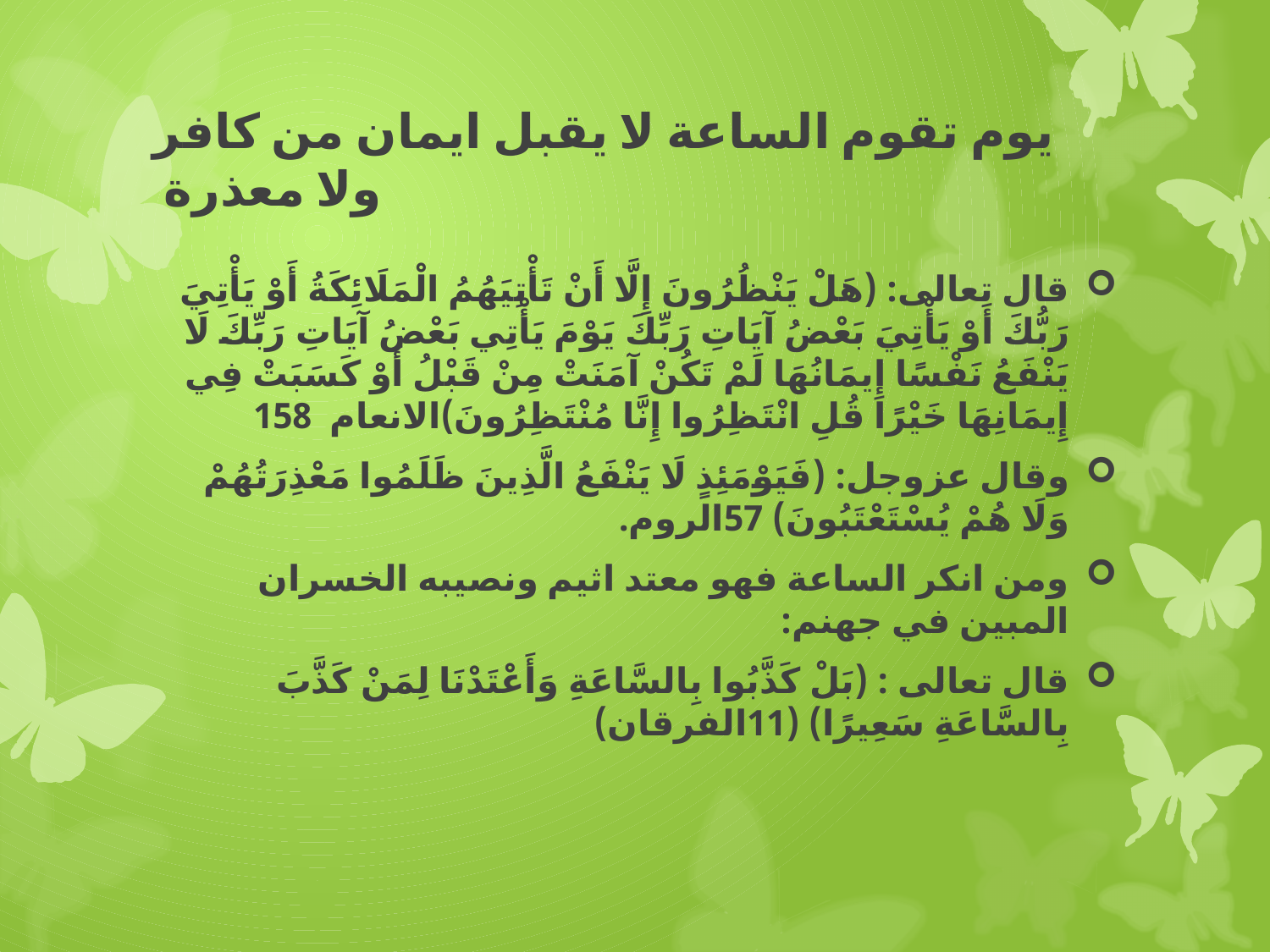

# يوم تقوم الساعة لا يقبل ايمان من كافر ولا معذرة
قال تعالى: (هَلْ يَنْظُرُونَ إِلَّا أَنْ تَأْتِيَهُمُ الْمَلَائِكَةُ أَوْ يَأْتِيَ رَبُّكَ أَوْ يَأْتِيَ بَعْضُ آيَاتِ رَبِّكَ يَوْمَ يَأْتِي بَعْضُ آيَاتِ رَبِّكَ لَا يَنْفَعُ نَفْسًا إِيمَانُهَا لَمْ تَكُنْ آمَنَتْ مِنْ قَبْلُ أَوْ كَسَبَتْ فِي إِيمَانِهَا خَيْرًا قُلِ انْتَظِرُوا إِنَّا مُنْتَظِرُونَ)الانعام  158
وقال عزوجل: (فَيَوْمَئِذٍ لَا يَنْفَعُ الَّذِينَ ظَلَمُوا مَعْذِرَتُهُمْ وَلَا هُمْ يُسْتَعْتَبُونَ) 57الروم.
ومن انكر الساعة فهو معتد اثيم ونصيبه الخسران المبين في جهنم:
قال تعالى : (بَلْ كَذَّبُوا بِالسَّاعَةِ وَأَعْتَدْنَا لِمَنْ كَذَّبَ بِالسَّاعَةِ سَعِيرًا) (11الفرقان)